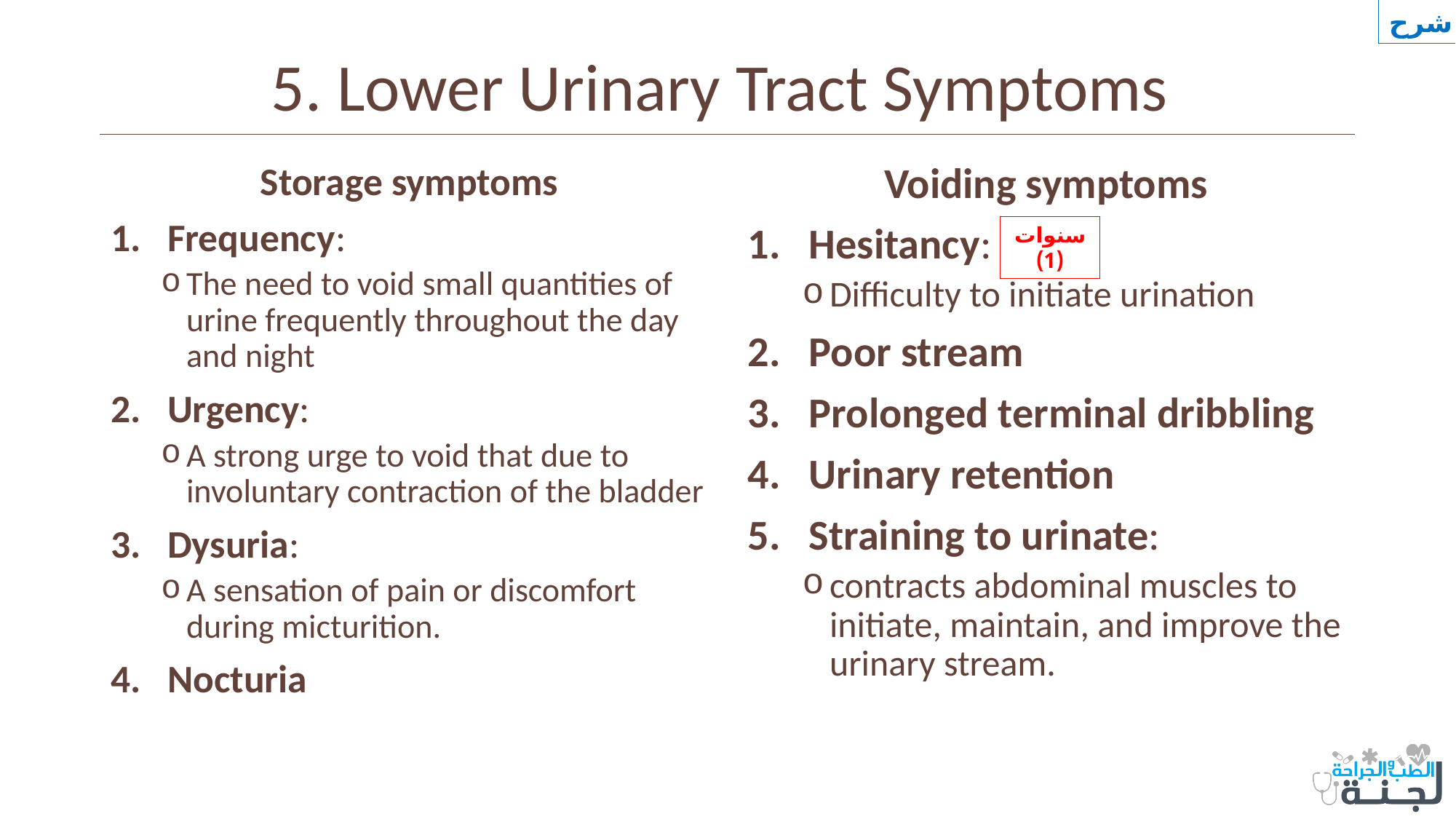

شرح
# 5. Lower Urinary Tract Symptoms
Storage symptoms
Frequency:
The need to void small quantities of urine frequently throughout the day and night
Urgency:
A strong urge to void that due to involuntary contraction of the bladder
Dysuria:
A sensation of pain or discomfort during micturition.
Nocturia
Voiding symptoms
Hesitancy:
Difficulty to initiate urination
Poor stream
Prolonged terminal dribbling
Urinary retention
Straining to urinate:
contracts abdominal muscles to initiate, maintain, and improve the urinary stream.
سنوات (1)